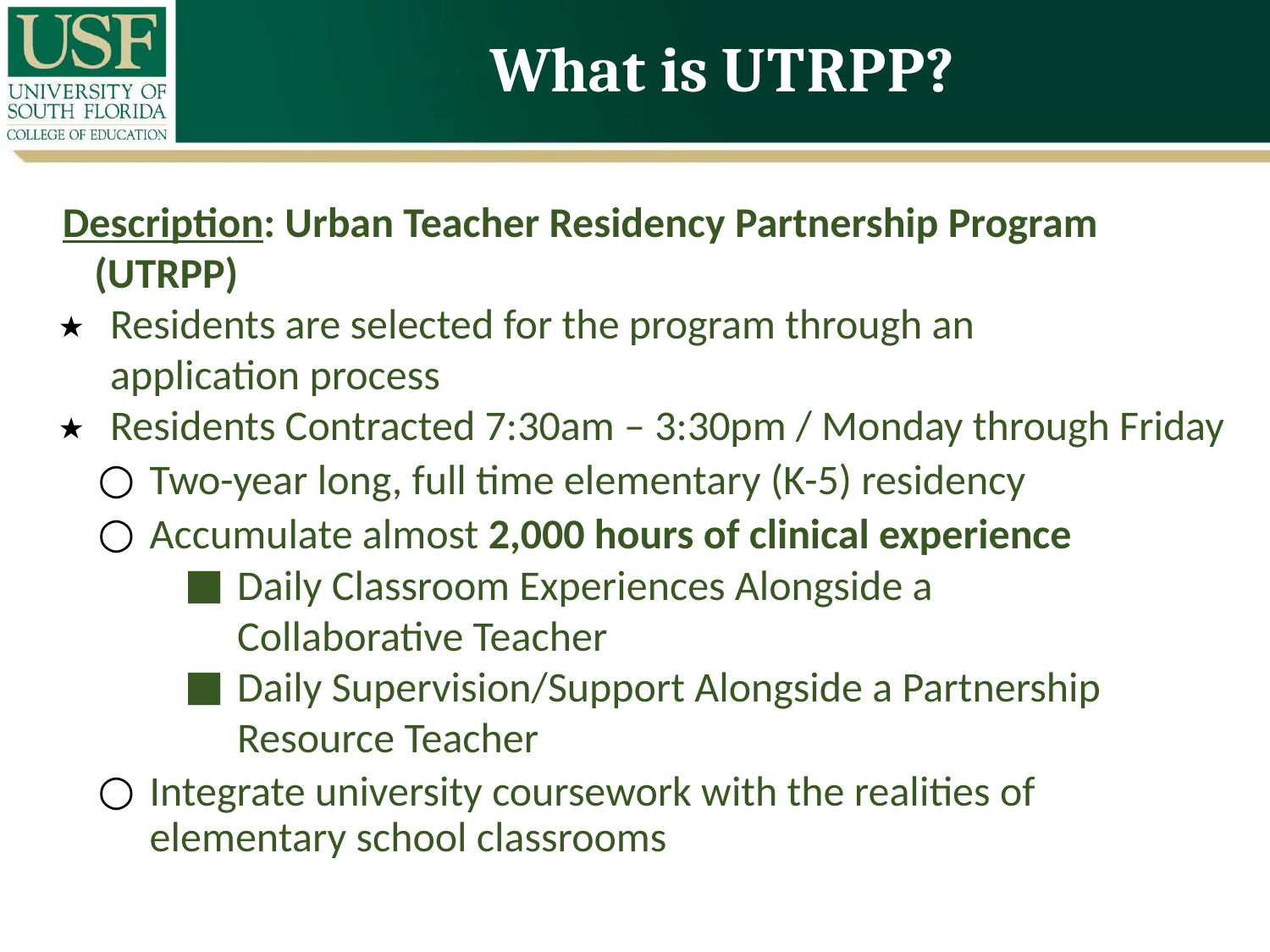

# What is UTRPP?
Description: Urban Teacher Residency Partnership Program (UTRPP)
Residents are selected for the program through an
application process
Residents Contracted 7:30am – 3:30pm / Monday through Friday
Two-year long, full time elementary (K-5) residency
Accumulate almost 2,000 hours of clinical experience
Daily Classroom Experiences Alongside a
Collaborative Teacher
Daily Supervision/Support Alongside a Partnership Resource Teacher
Integrate university coursework with the realities of elementary school classrooms